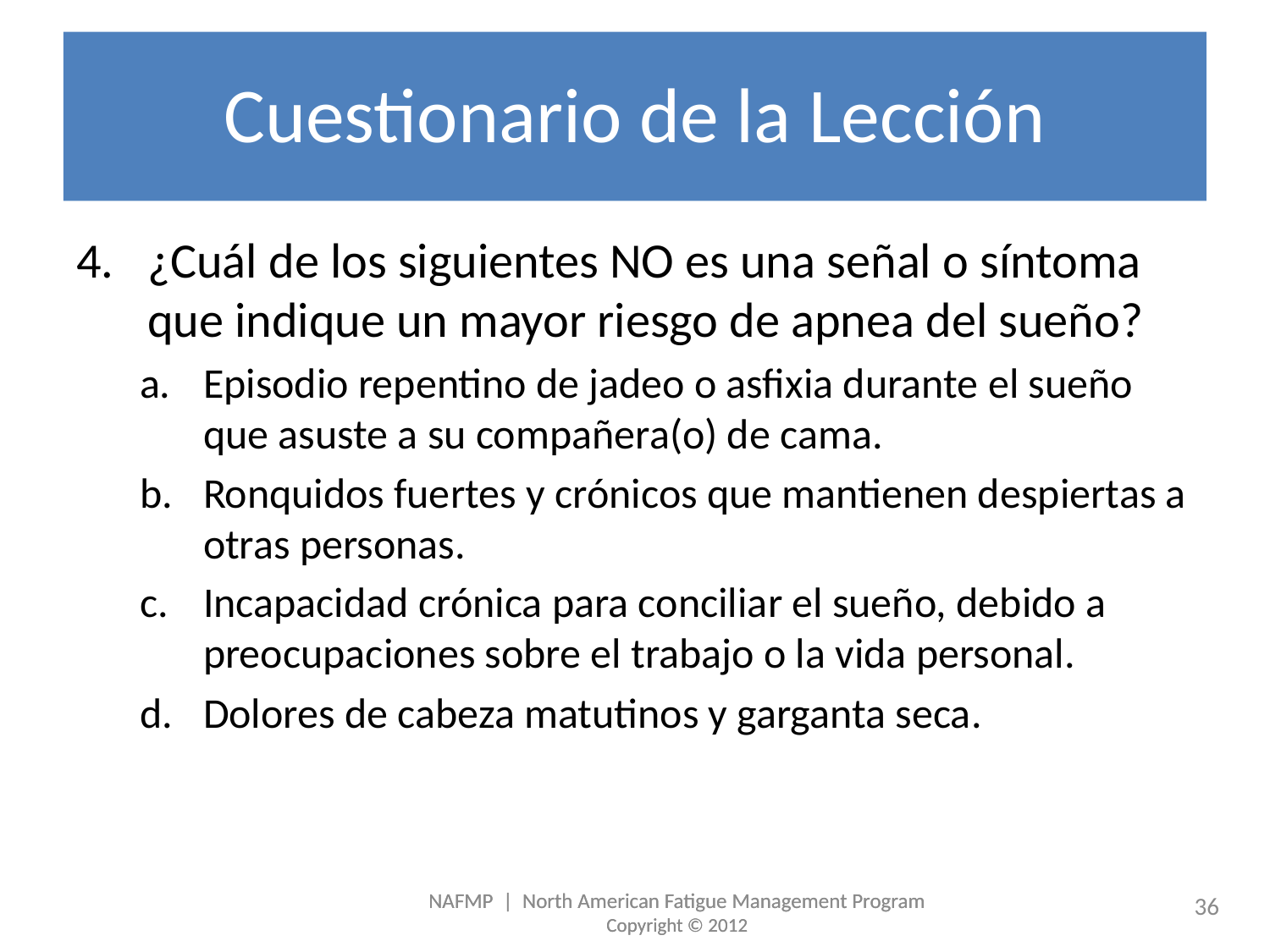

# Cuestionario de la Lección
¿Cuál de los siguientes NO es una señal o síntoma que indique un mayor riesgo de apnea del sueño?
Episodio repentino de jadeo o asfixia durante el sueño que asuste a su compañera(o) de cama.
Ronquidos fuertes y crónicos que mantienen despiertas a otras personas.
Incapacidad crónica para conciliar el sueño, debido a preocupaciones sobre el trabajo o la vida personal.
Dolores de cabeza matutinos y garganta seca.